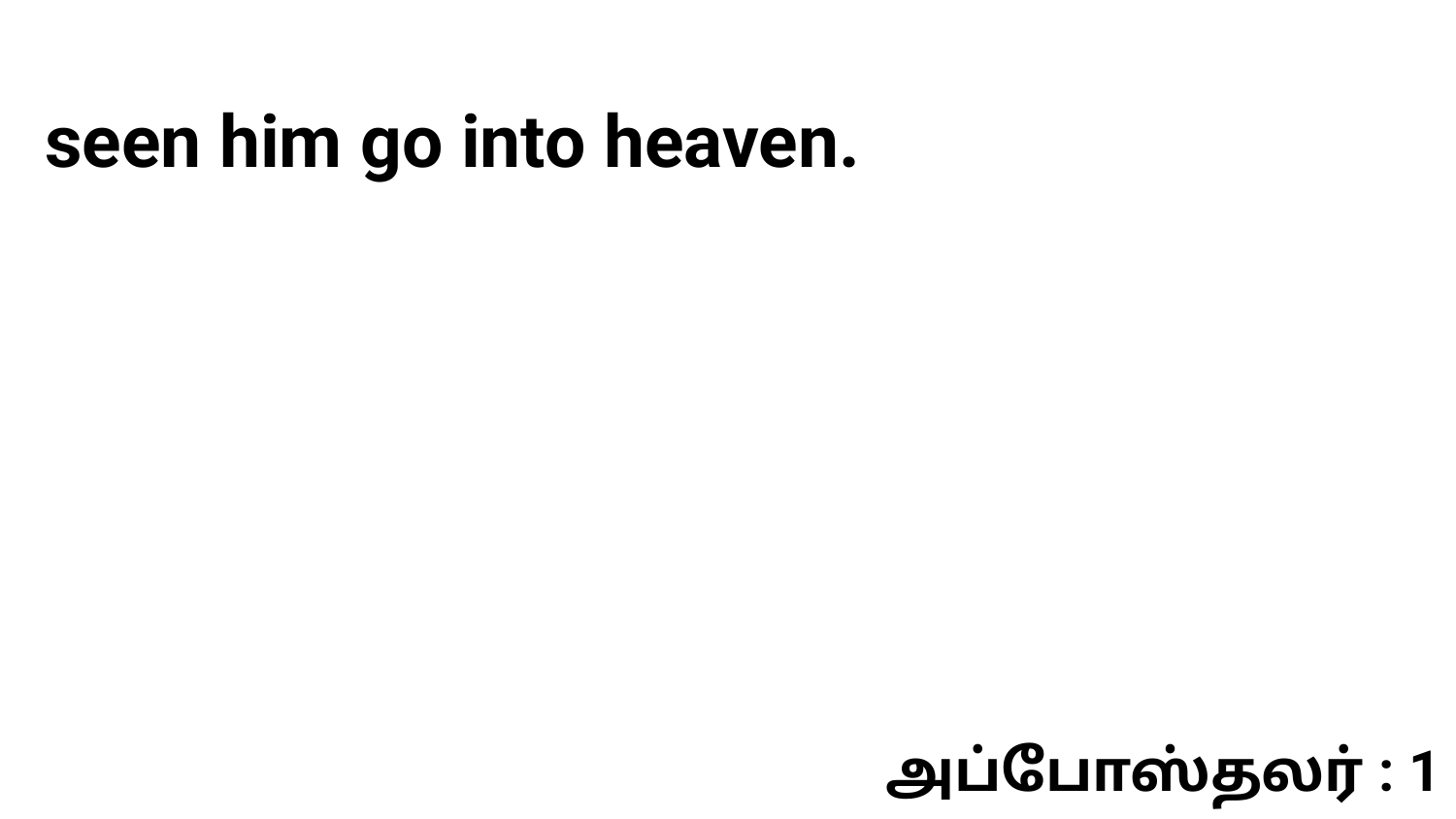

seen him go into heaven.
அப்போஸ்தலர் : 1